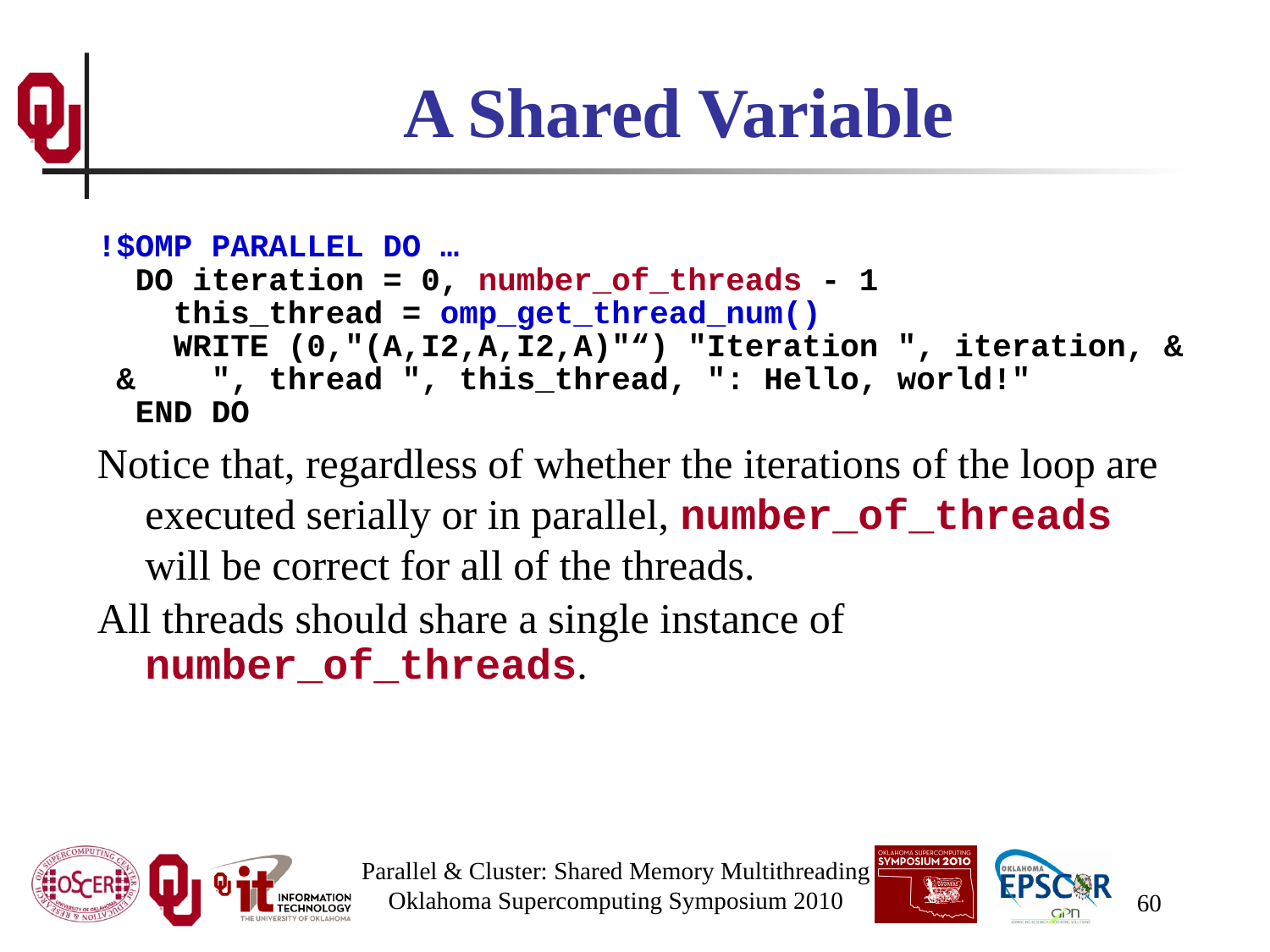

# A Shared Variable

!$OMP PARALLEL DO …
  DO iteration = 0, number_of_threads - 1
    this_thread = omp_get_thread_num()
    WRITE (0,"(A,I2,A,I2,A)"“) "Iteration ", iteration, &
 &    ", thread ", this_thread, ": Hello, world!"
  END DO
Notice that, regardless of whether the iterations of the loop are executed serially or in parallel, number_of_threads will be correct for all of the threads.
All threads should share a single instance of number_of_threads.
Parallel & Cluster: Shared Memory Multithreading
Oklahoma Supercomputing Symposium 2010
60